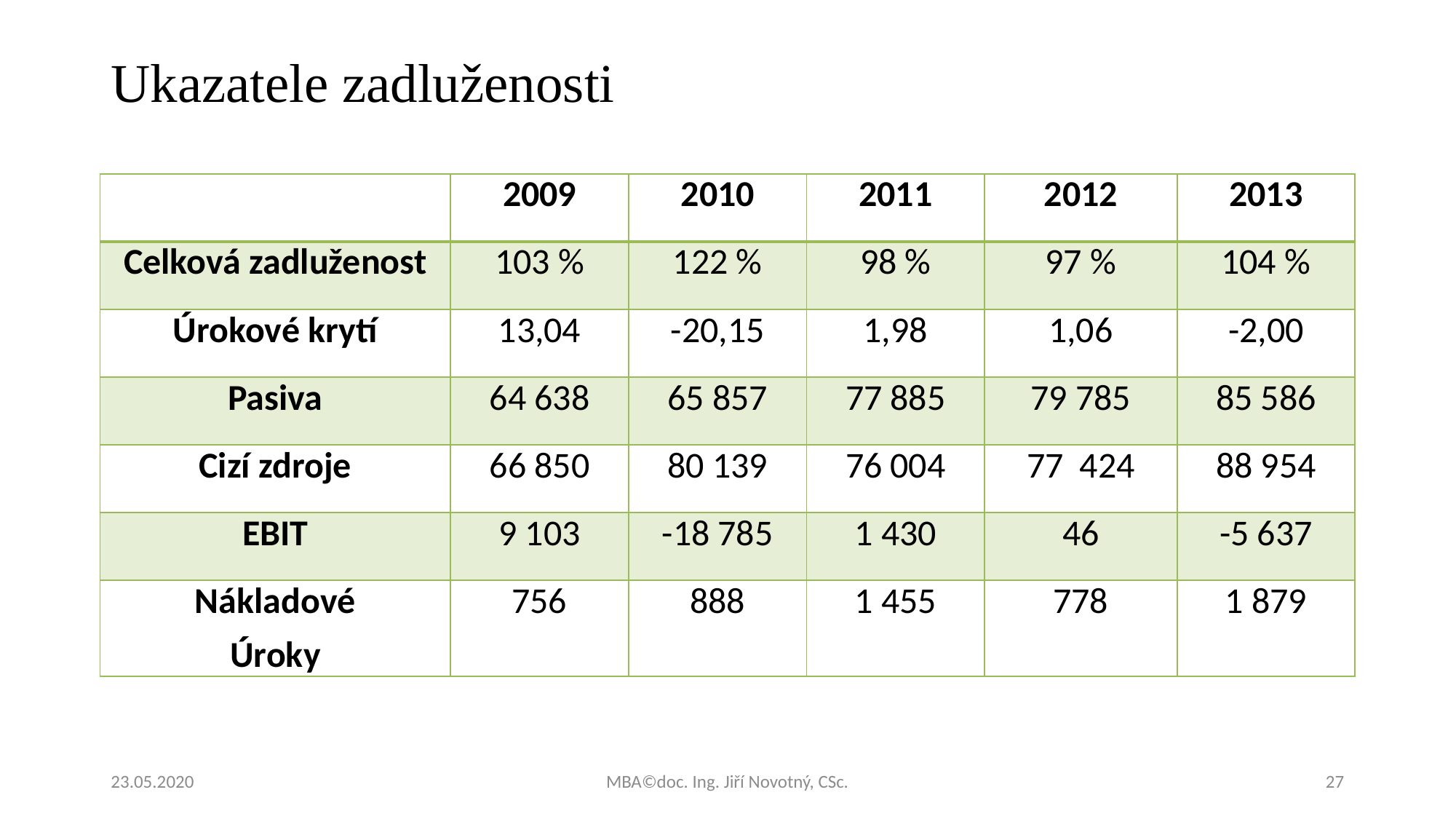

# Ukazatele zadluženosti
|  | 2009 | 2010 | 2011 | 2012 | 2013 |
| --- | --- | --- | --- | --- | --- |
| Celková zadluženost | 103 % | 122 % | 98 % | 97 % | 104 % |
| Úrokové krytí | 13,04 | -20,15 | 1,98 | 1,06 | -2,00 |
| Pasiva | 64 638 | 65 857 | 77 885 | 79 785 | 85 586 |
| Cizí zdroje | 66 850 | 80 139 | 76 004 | 77 424 | 88 954 |
| EBIT | 9 103 | -18 785 | 1 430 | 46 | -5 637 |
| Nákladové Úroky | 756 | 888 | 1 455 | 778 | 1 879 |
23.05.2020
MBA©doc. Ing. Jiří Novotný, CSc.
27